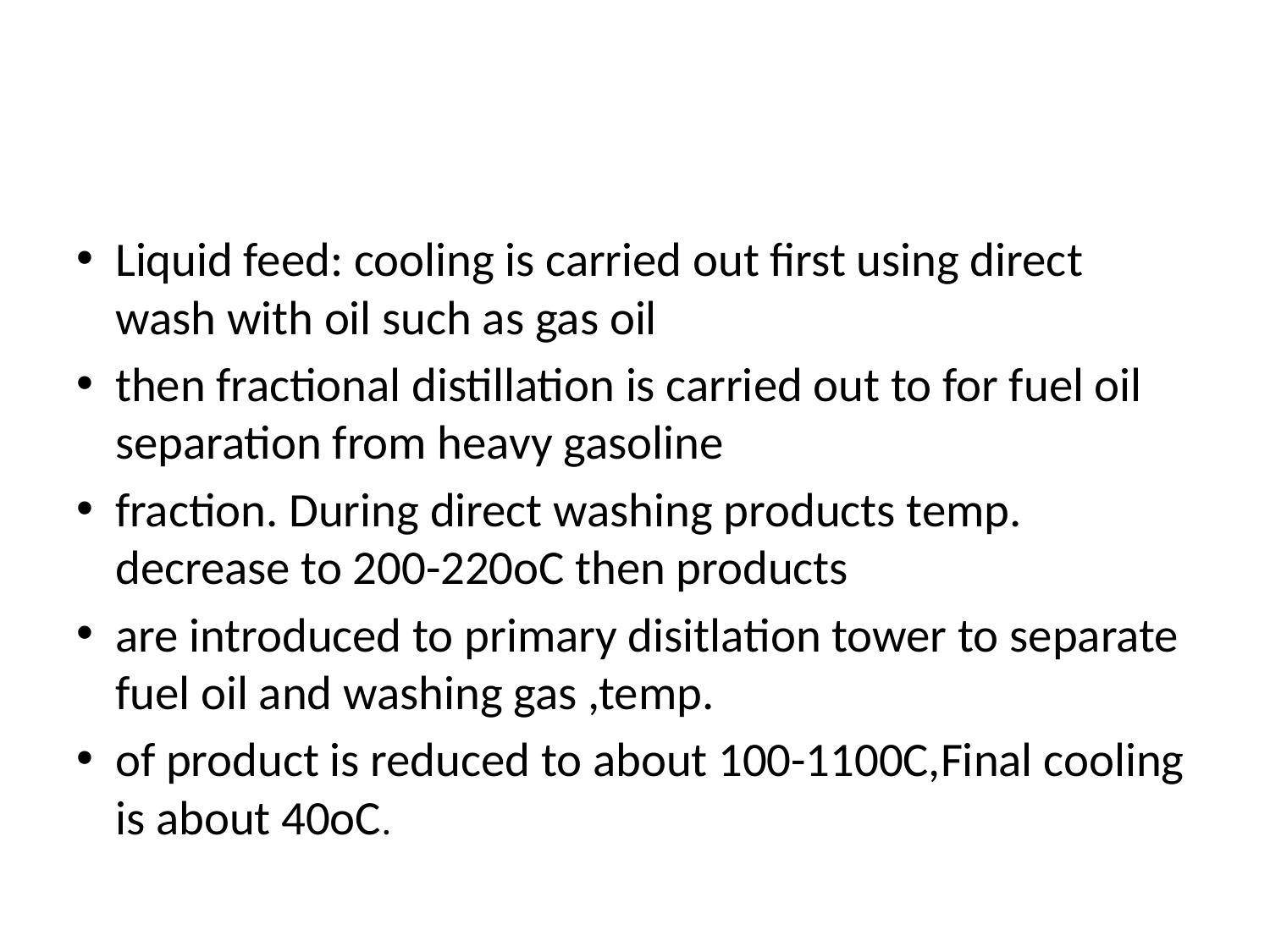

#
Liquid feed: cooling is carried out first using direct wash with oil such as gas oil
then fractional distillation is carried out to for fuel oil separation from heavy gasoline
fraction. During direct washing products temp. decrease to 200-220oC then products
are introduced to primary disitlation tower to separate fuel oil and washing gas ,temp.
of product is reduced to about 100-1100C,Final cooling is about 40oC.